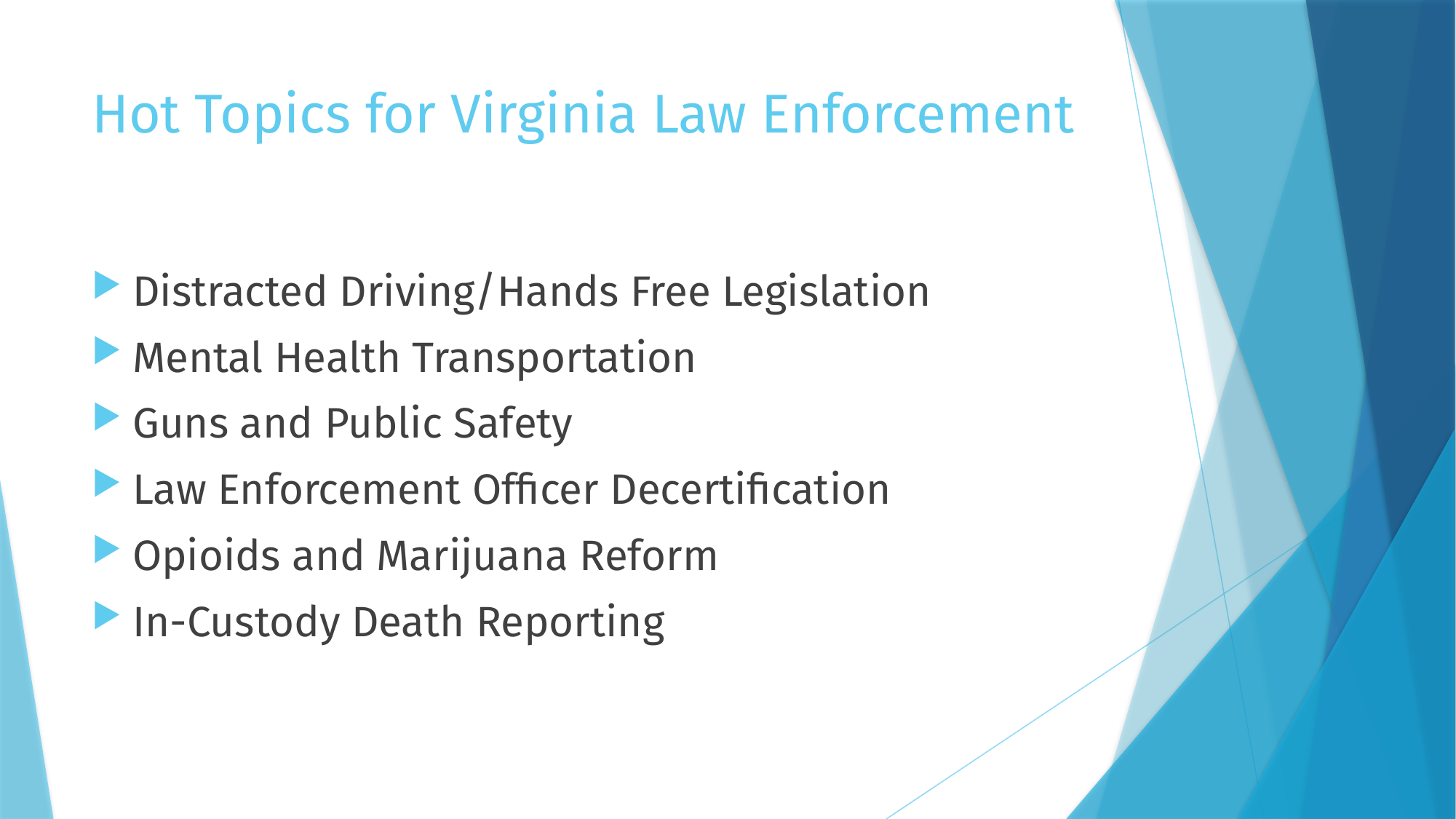

# Hot Topics for Virginia Law Enforcement
Distracted Driving/Hands Free Legislation
Mental Health Transportation
Guns and Public Safety
Law Enforcement Officer Decertification
Opioids and Marijuana Reform
In-Custody Death Reporting